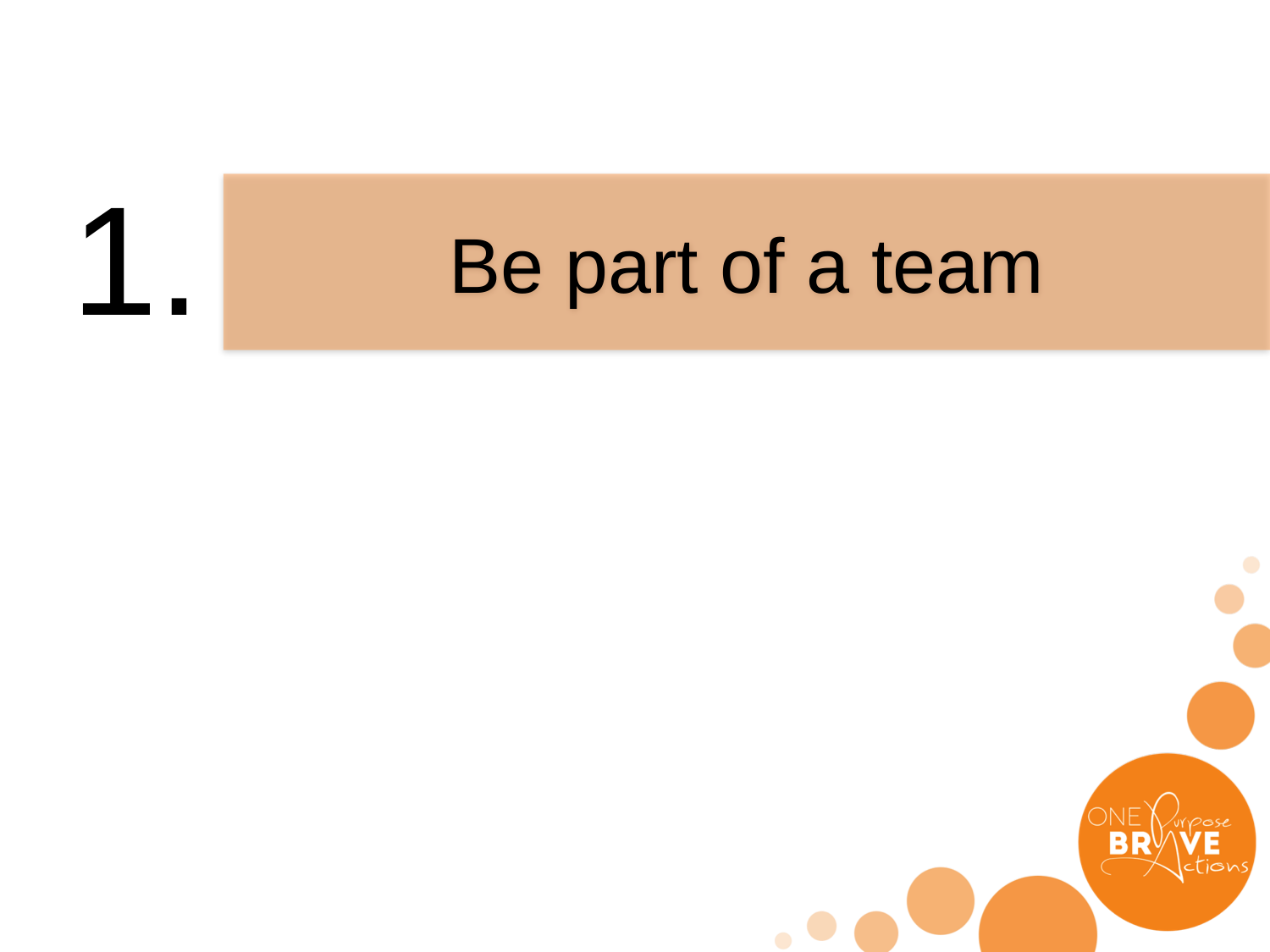

# 1.
Be part of a team